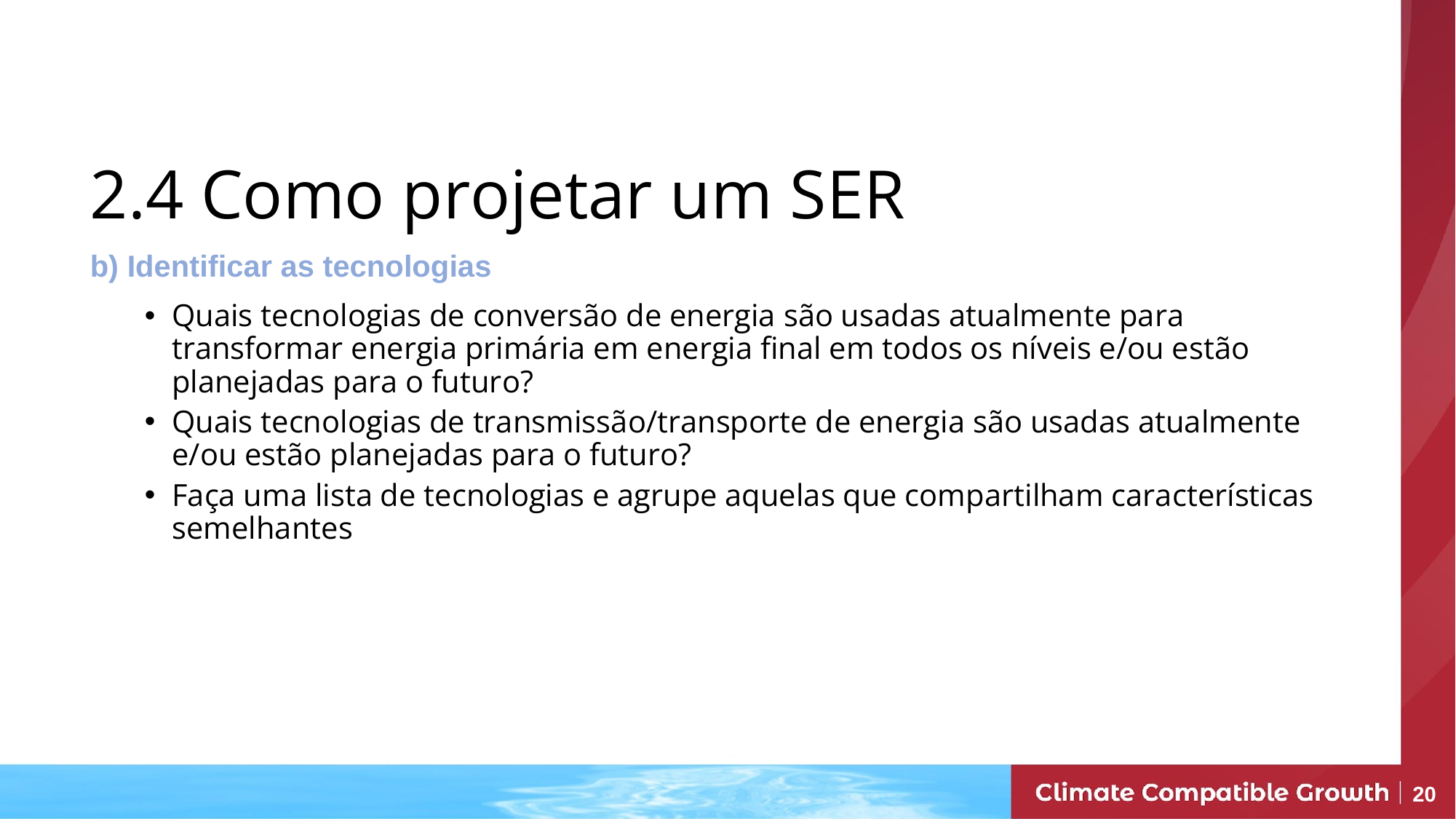

# 2.4 Como projetar um SER
b) Identificar as tecnologias
Quais tecnologias de conversão de energia são usadas atualmente para transformar energia primária em energia final em todos os níveis e/ou estão planejadas para o futuro?
Quais tecnologias de transmissão/transporte de energia são usadas atualmente e/ou estão planejadas para o futuro?
Faça uma lista de tecnologias e agrupe aquelas que compartilham características semelhantes
20